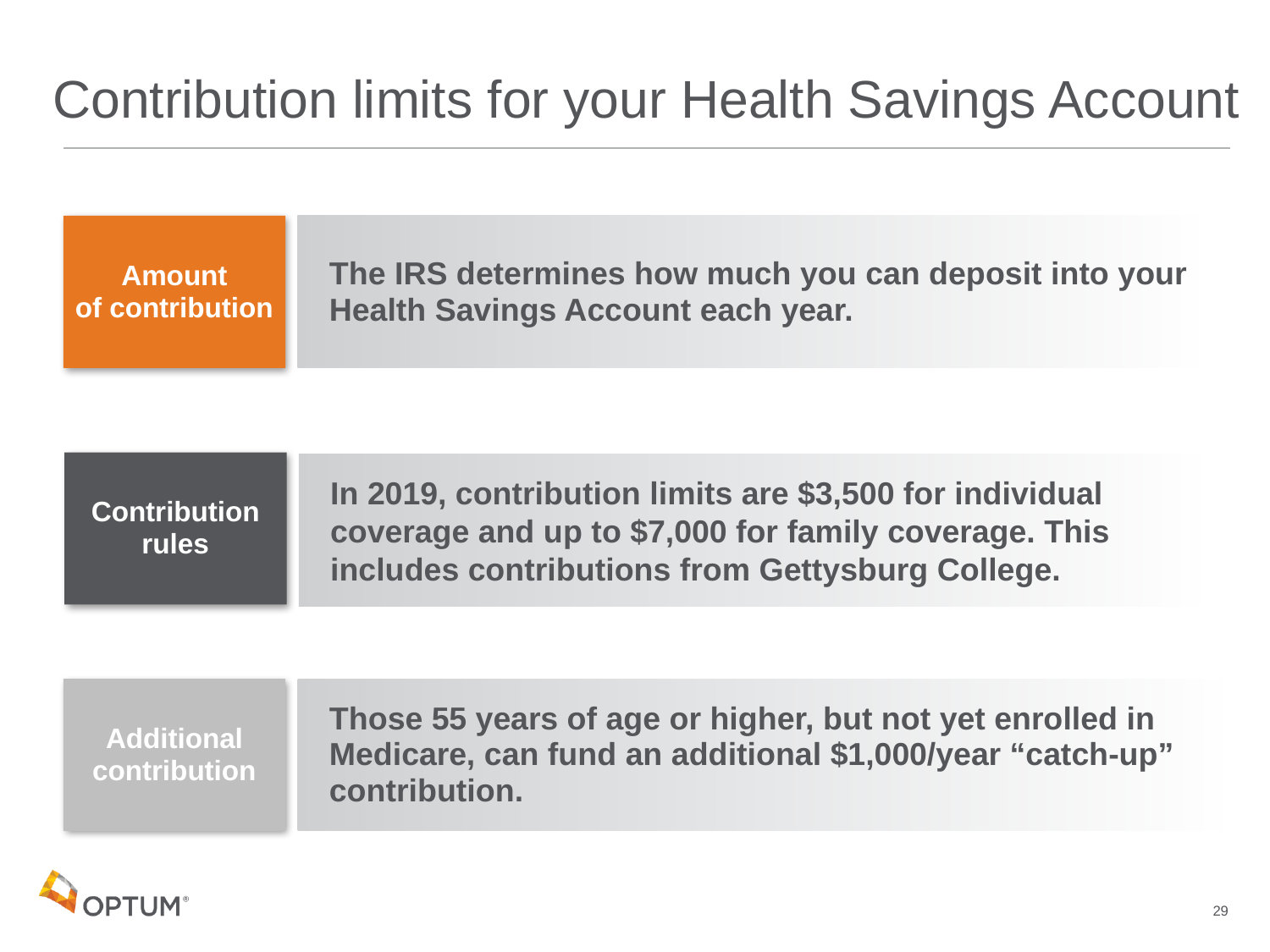

# Contribution limits for your Health Savings Account
Amount
of contribution
The IRS determines how much you can deposit into your Health Savings Account each year.
Contribution
rules
In 2019, contribution limits are $3,500 for individual coverage and up to $7,000 for family coverage. This includes contributions from Gettysburg College.
Additional
contribution
Those 55 years of age or higher, but not yet enrolled in Medicare, can fund an additional $1,000/year “catch-up” contribution.
29